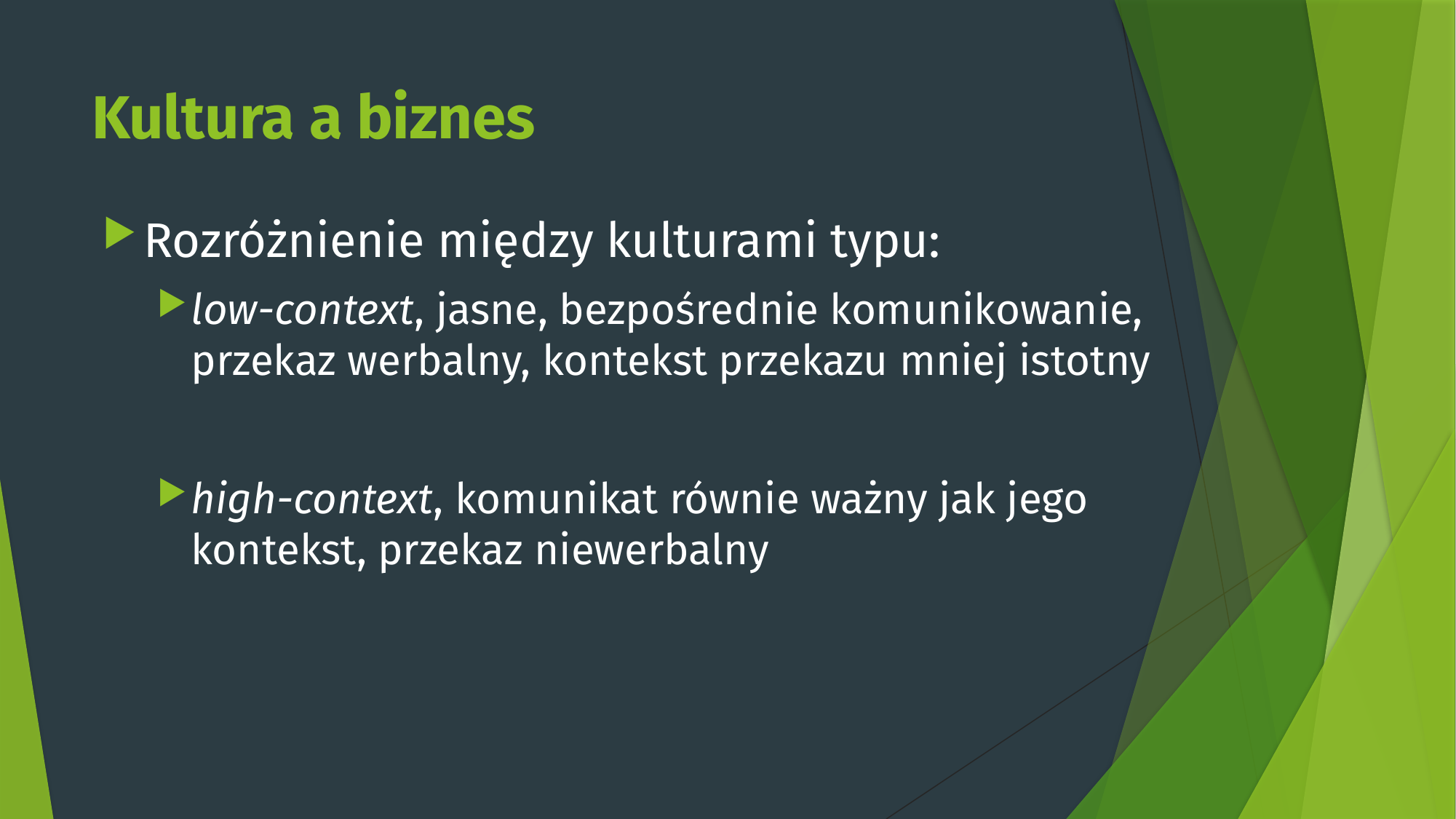

# Kultura a biznes
Rozróżnienie między kulturami typu:
low-context, jasne, bezpośrednie komunikowanie, przekaz werbalny, kontekst przekazu mniej istotny

high-context, komunikat równie ważny jak jego kontekst, przekaz niewerbalny